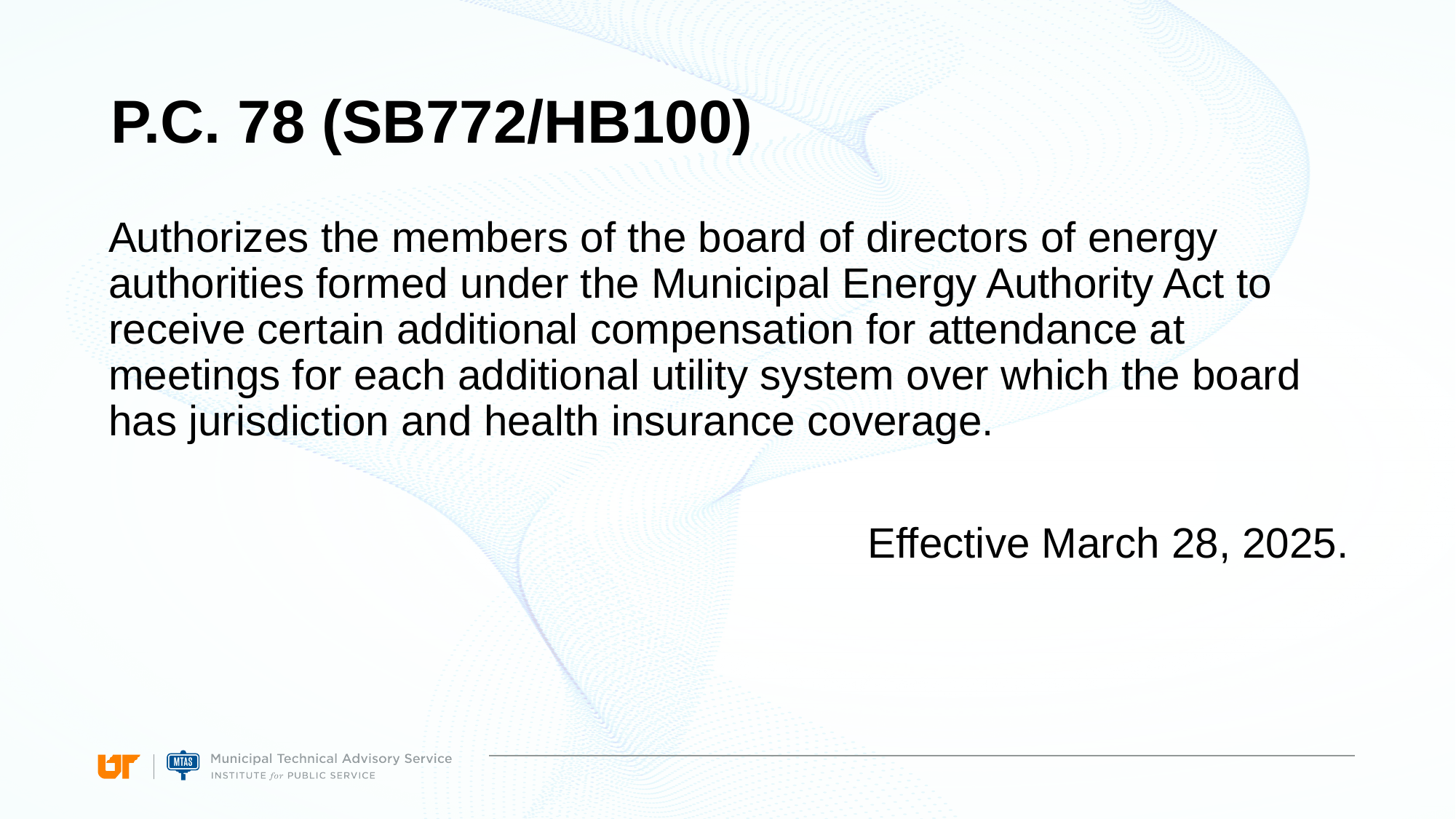

# P.C. 78 (SB772/HB100)
Authorizes the members of the board of directors of energy authorities formed under the Municipal Energy Authority Act to receive certain additional compensation for attendance at meetings for each additional utility system over which the board has jurisdiction and health insurance coverage.

Effective March 28, 2025.